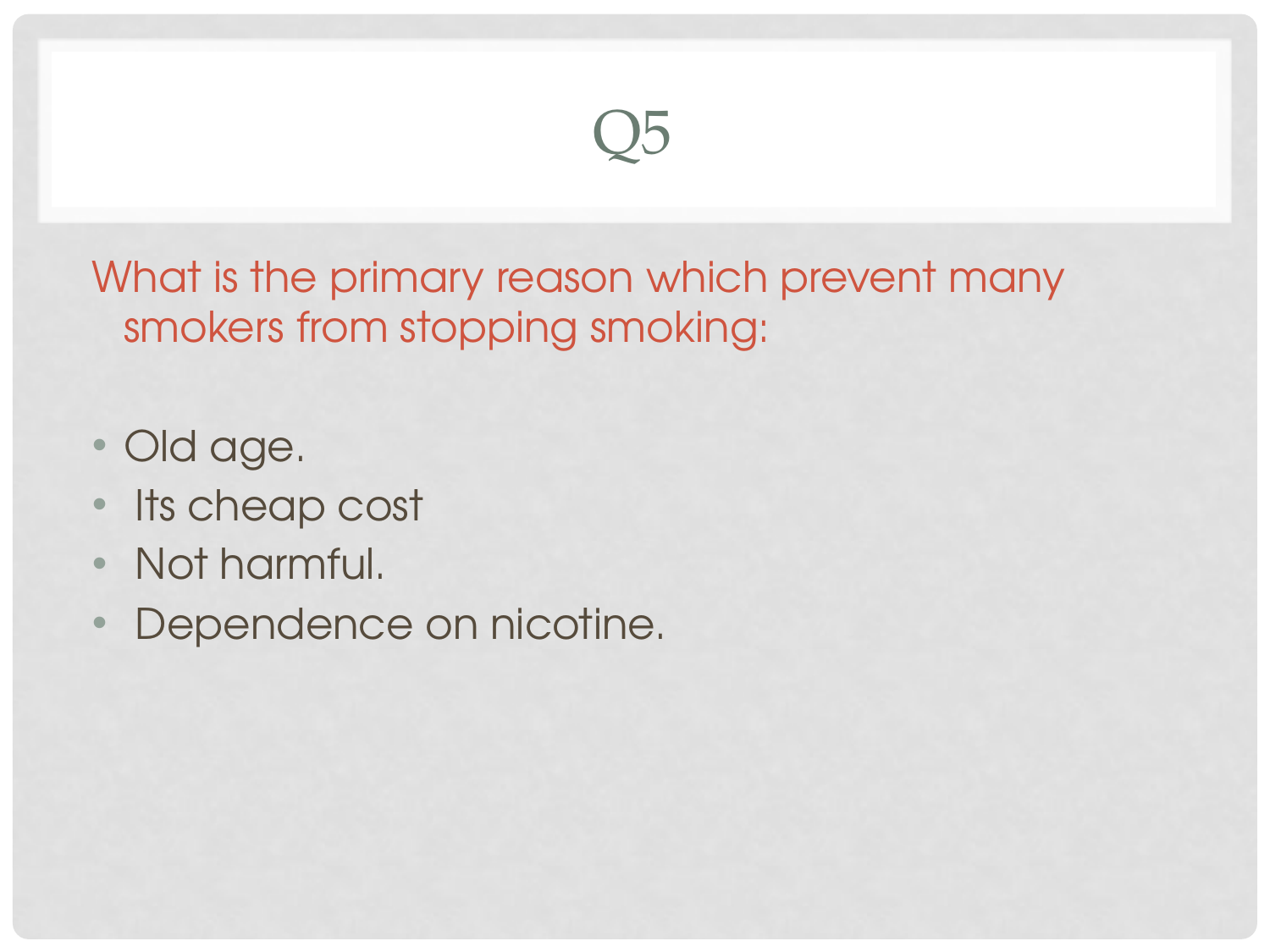

# Q5
What is the primary reason which prevent many smokers from stopping smoking:

Old age.
 Its cheap cost
 Not harmful.
 Dependence on nicotine.